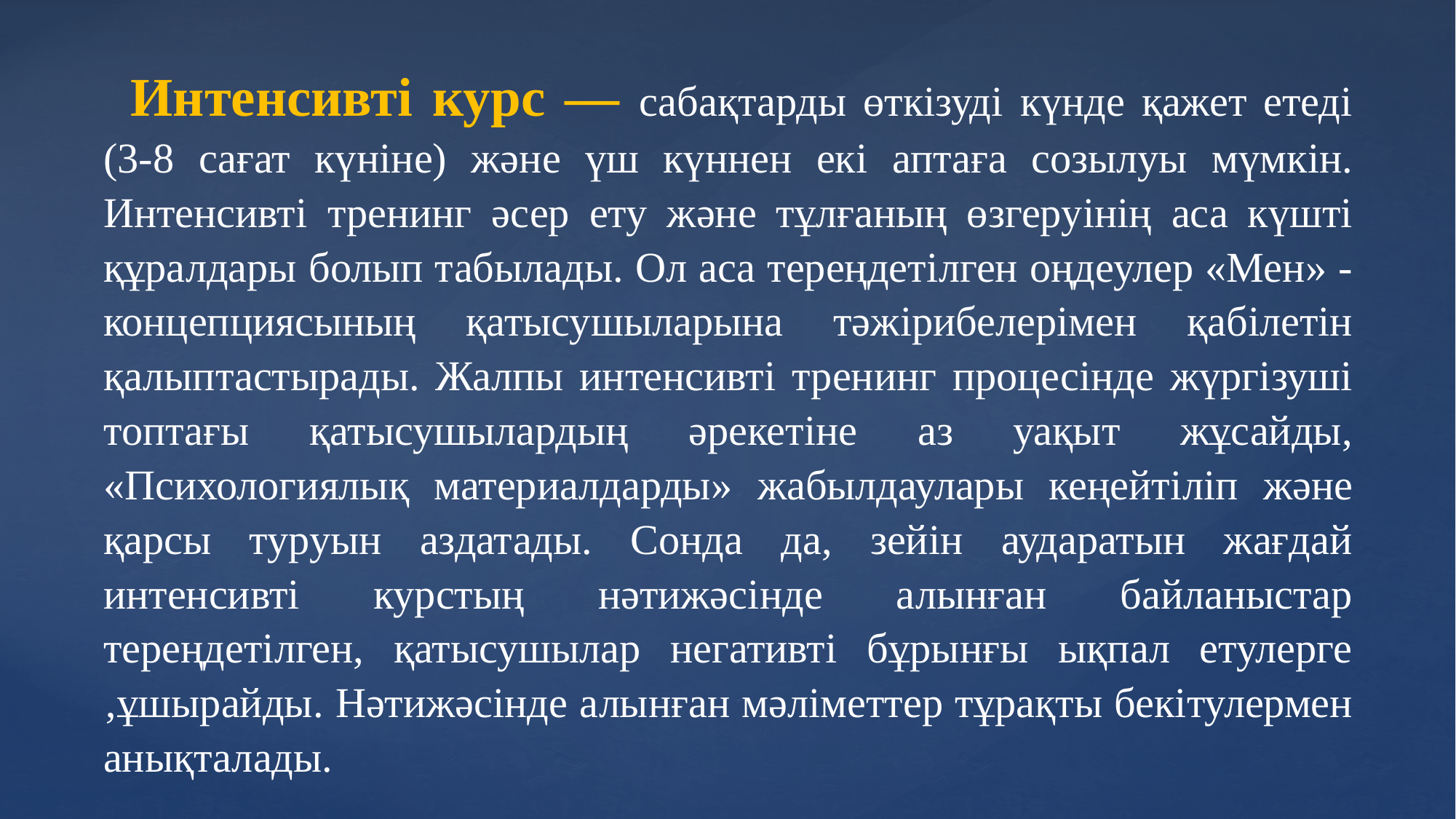

Интенсивтi курс — сабақтарды өткiзудi күнде қажет етедi (3-8 сағат күнiне) және үш күннен екi аптаға созылуы мүмкiн. Интенсивтi тренинг әсер ету және тұлғаның өзгеруiнiң аса күштi құралдары болып табылады. Ол аса тереңдетiлген оңдеулер «Мен» - концепциясының қатысушыларына тәжiрибелерiмен қабiлетiн қалыптастырады. Жалпы интенсивтi тренинг процесiнде жүргiзушi топтағы қатысушылардың әрекетiне аз уақыт жұсайды, «Психологиялық материалдарды» жабылдаулары кеңейтiлiп және қарсы туруын аздатады. Сонда да, зейiн аударатын жағдай интенсивтi курстың нәтижәсiнде алынған байланыстар тереңдетiлген, қатысушылар негативтi бұрынғы ықпал етулерге ‚ұшырайды. Нәтижәсiнде алынған мәлiметтер тұрақты бекiтулермен анықталады.